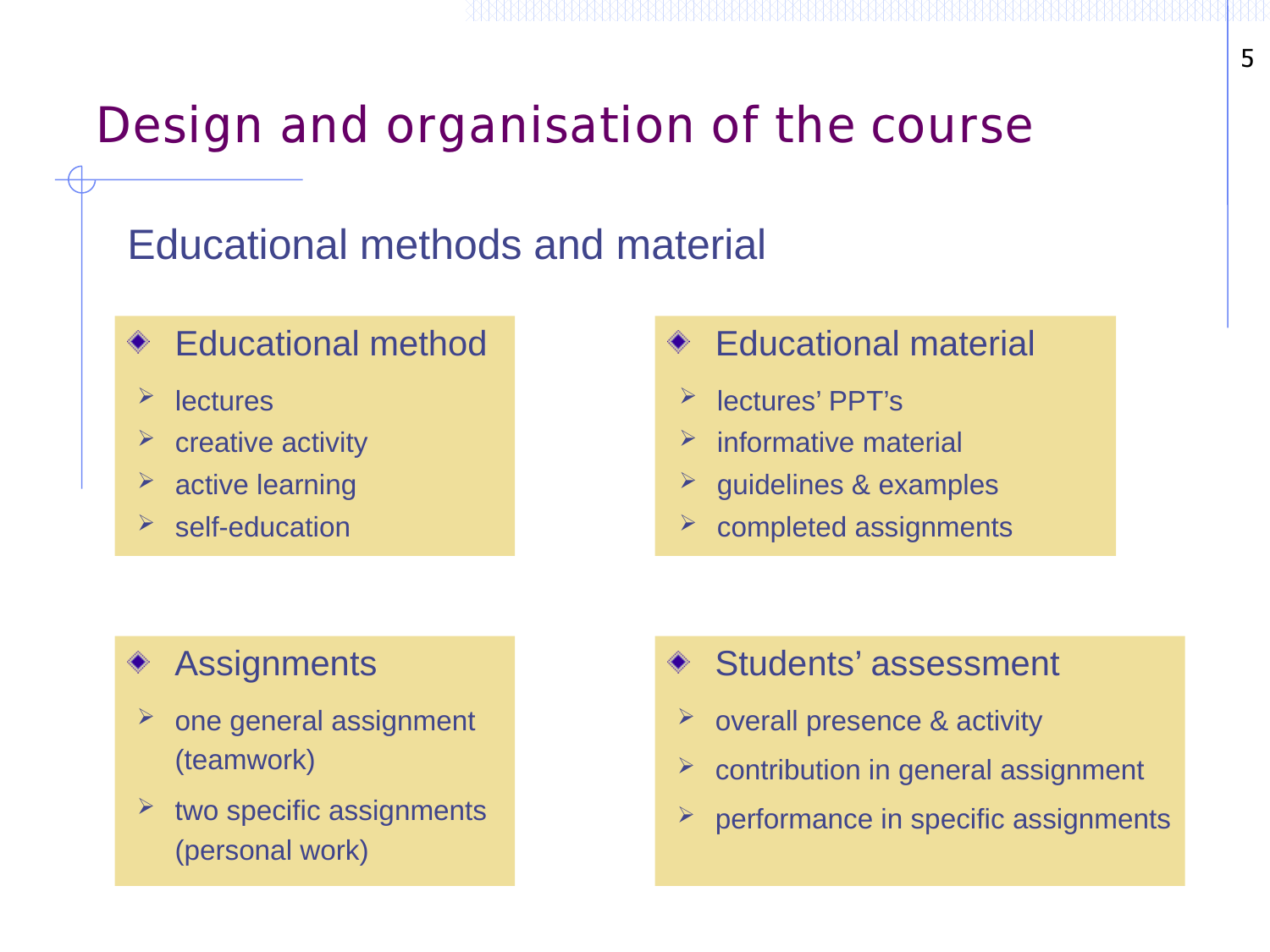

Design and organisation of the course
Educational methods and material
Educational method

lectures
creative activity
active learning
self-education
Educational material

lectures’ PPT’s
informative material
guidelines & examples
completed assignments
Assignments

one general assignment
	(teamwork)
two specific assignments
	(personal work)
Students’ assessment

overall presence & activity
contribution in general assignment
performance in specific assignments